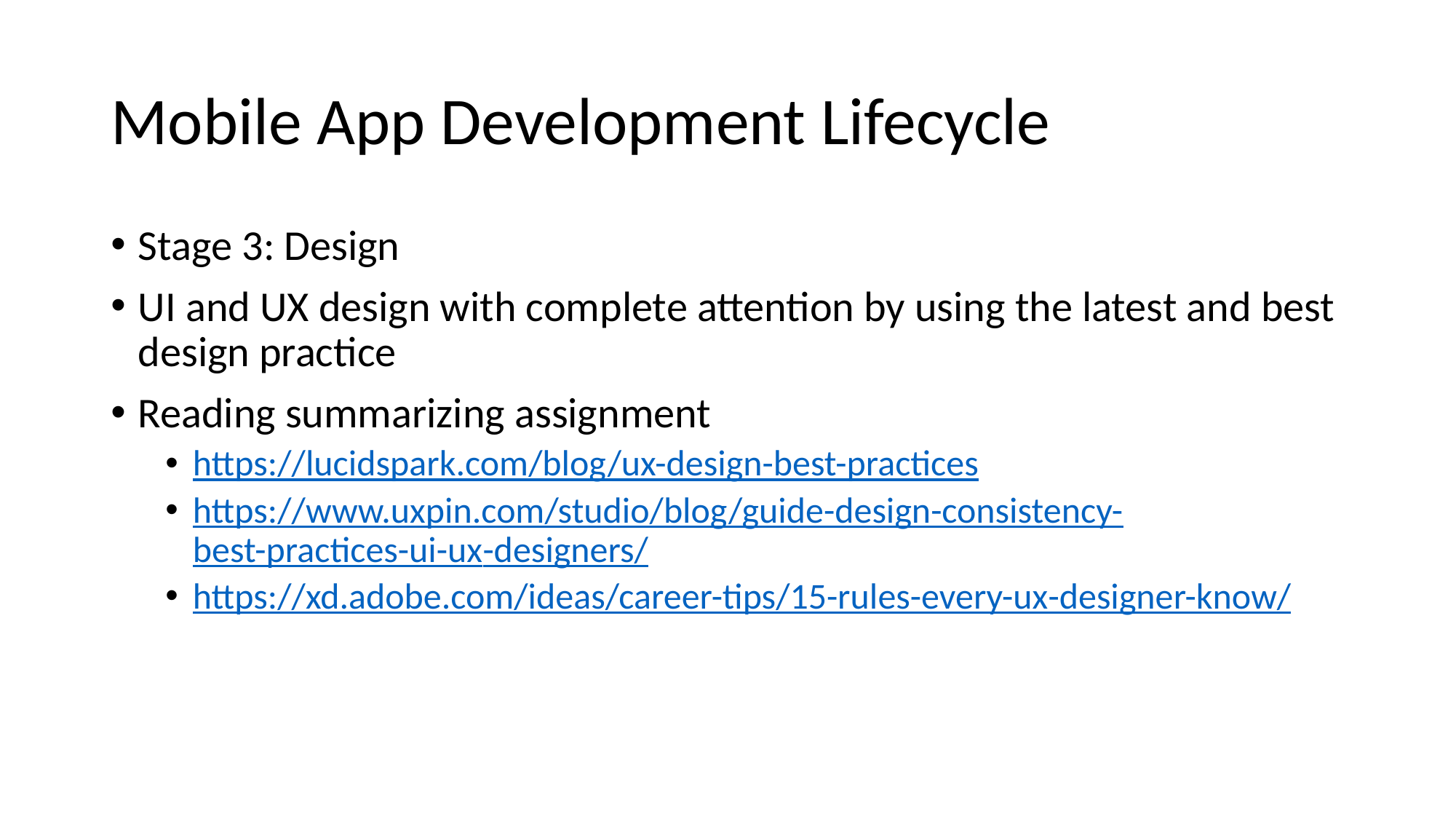

# Mobile App Development Lifecycle
Stage 3: Design
UI and UX design with complete attention by using the latest and best design practice
Reading summarizing assignment
https://lucidspark.com/blog/ux-design-best-practices
https://www.uxpin.com/studio/blog/guide-design-consistency-best-practices-ui-ux-designers/
https://xd.adobe.com/ideas/career-tips/15-rules-every-ux-designer-know/